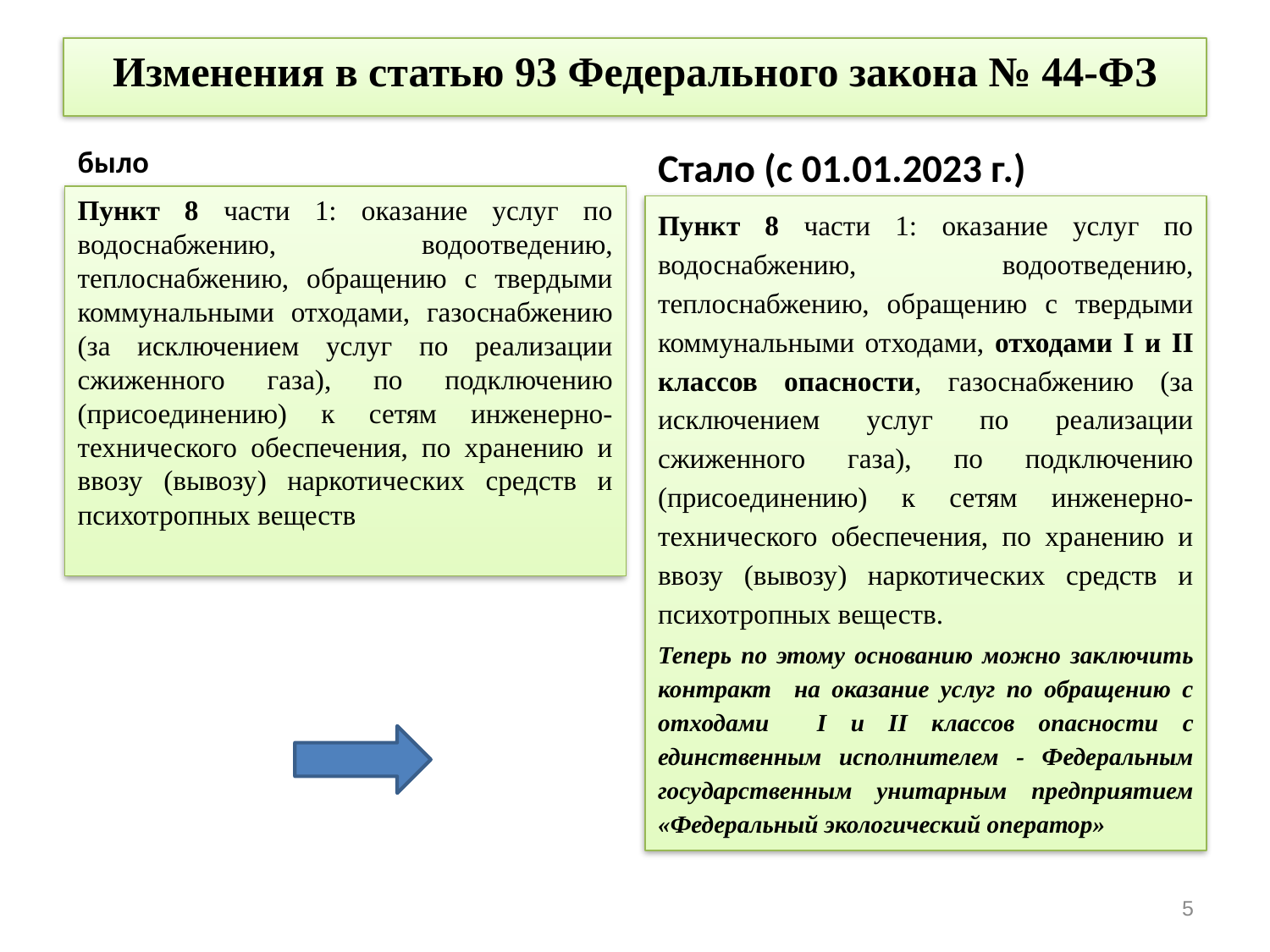

# Изменения в статью 93 Федерального закона № 44-ФЗ
было
Стало (с 01.01.2023 г.)
Пункт 8 части 1: оказание услуг по водоснабжению, водоотведению, теплоснабжению, обращению с твердыми коммунальными отходами, газоснабжению (за исключением услуг по реализации сжиженного газа), по подключению (присоединению) к сетям инженерно-технического обеспечения, по хранению и ввозу (вывозу) наркотических средств и психотропных веществ
Пункт 8 части 1: оказание услуг по водоснабжению, водоотведению, теплоснабжению, обращению с твердыми коммунальными отходами, отходами I и II классов опасности, газоснабжению (за исключением услуг по реализации сжиженного газа), по подключению (присоединению) к сетям инженерно-технического обеспечения, по хранению и ввозу (вывозу) наркотических средств и психотропных веществ.
Теперь по этому основанию можно заключить контракт  на оказание услуг по обращению с отходами  I и II классов опасности с единственным исполнителем - Федеральным государственным унитарным предприятием «Федеральный экологический оператор»

5